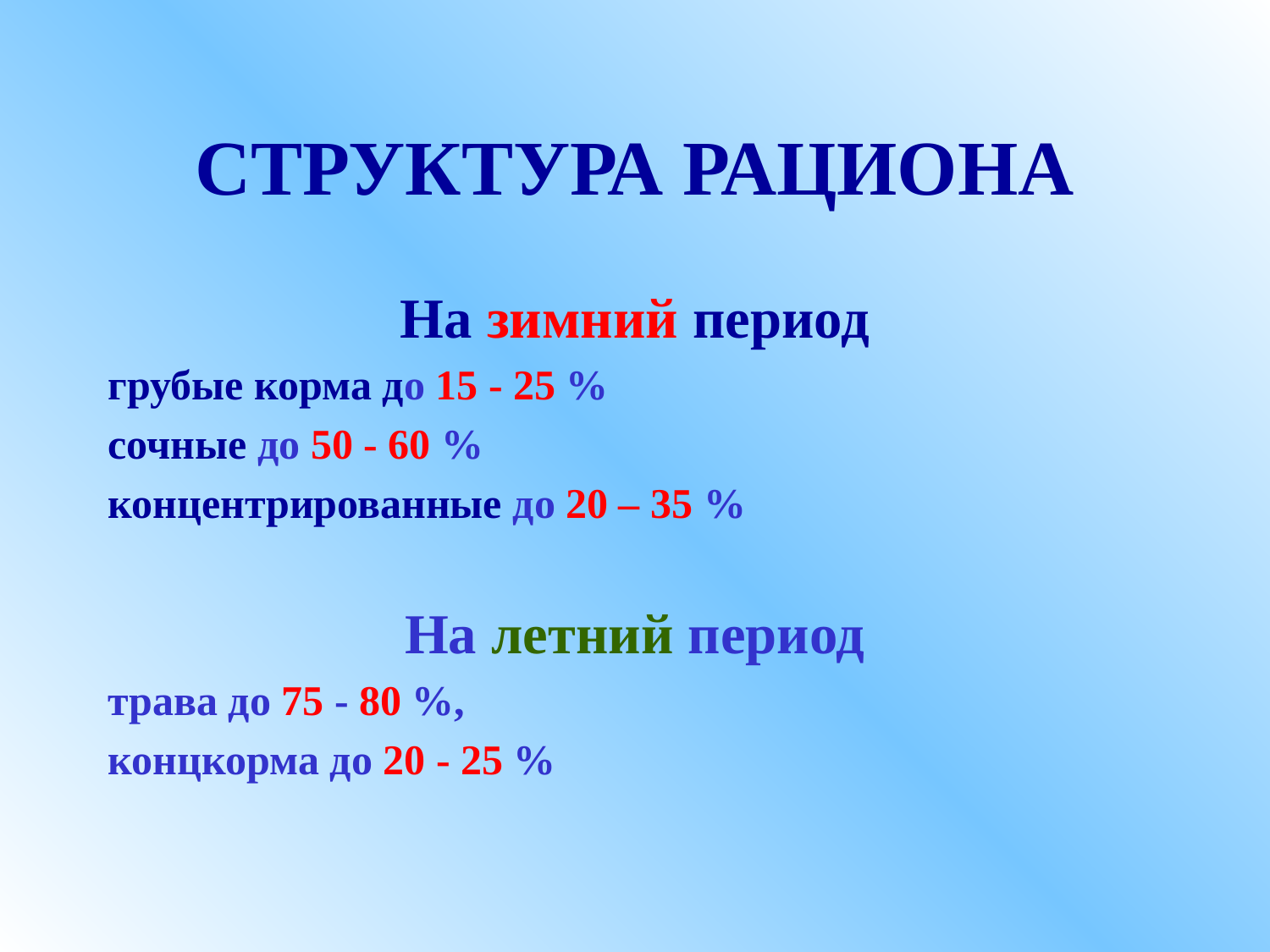

# СТРУКТУРА РАЦИОНА
На зимний период
грубые корма до 15 - 25 %
сочные до 50 - 60 %
концентрированные до 20 – 35 %

На летний период
трава до 75 - 80 %,
концкорма до 20 - 25 %